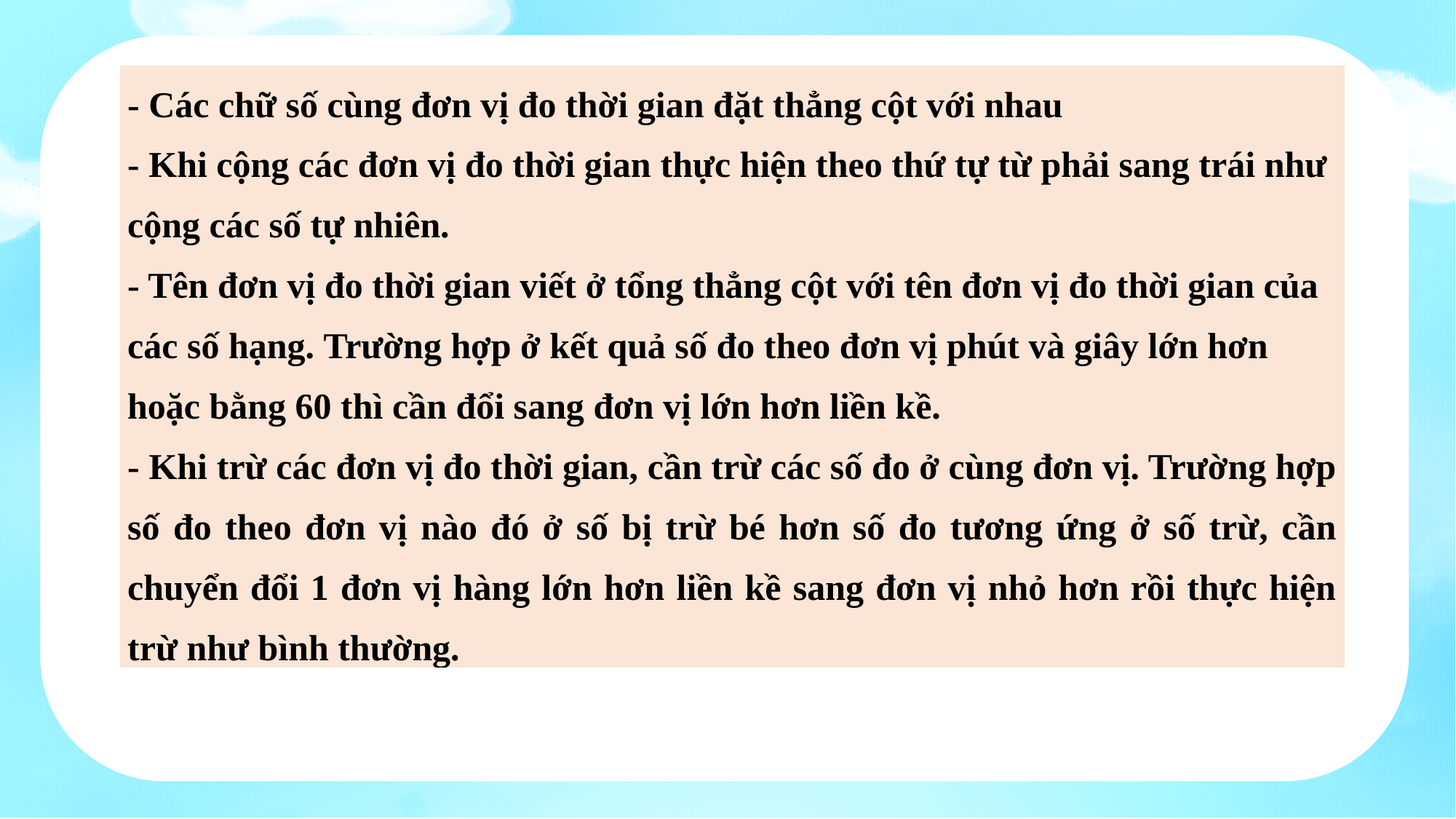

| - Các chữ số cùng đơn vị đo thời gian đặt thẳng cột với nhau - Khi cộng các đơn vị đo thời gian thực hiện theo thứ tự từ phải sang trái như cộng các số tự nhiên. - Tên đơn vị đo thời gian viết ở tổng thẳng cột với tên đơn vị đo thời gian của các số hạng. Trường hợp ở kết quả số đo theo đơn vị phút và giây lớn hơn hoặc bằng 60 thì cần đổi sang đơn vị lớn hơn liền kề. - Khi trừ các đơn vị đo thời gian, cần trừ các số đo ở cùng đơn vị. Trường hợp số đo theo đơn vị nào đó ở số bị trừ bé hơn số đo tương ứng ở số trừ, cần chuyển đổi 1 đơn vị hàng lớn hơn liền kề sang đơn vị nhỏ hơn rồi thực hiện trừ như bình thường. |
| --- |